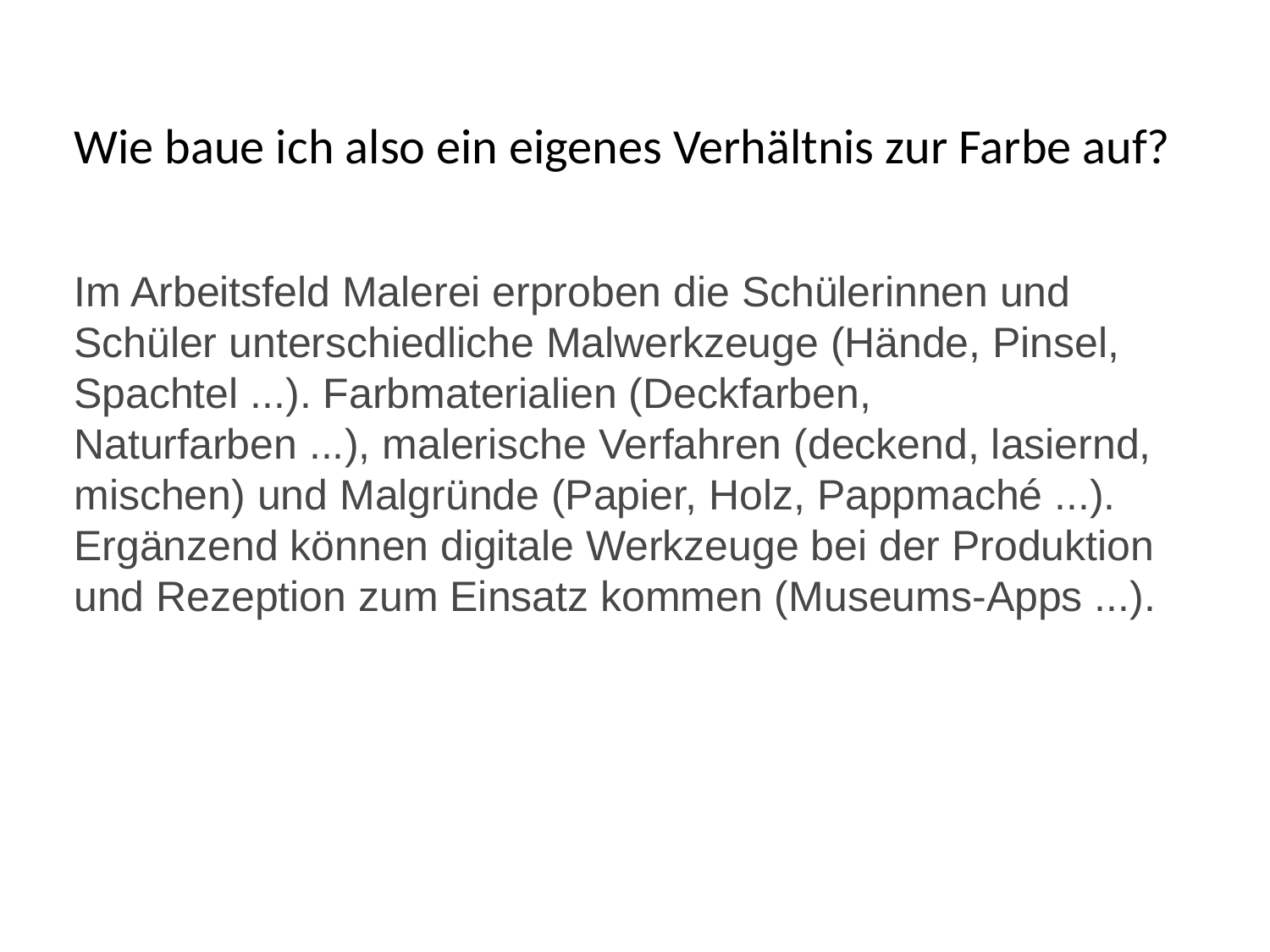

Wie baue ich also ein eigenes Verhältnis zur Farbe auf?
Im Arbeitsfeld Malerei erproben die Schülerinnen und Schüler unterschiedliche Malwerkzeuge (Hände, Pinsel, Spachtel ...). Farbmaterialien (Deckfarben, Naturfarben ...), malerische Verfahren (deckend, lasiernd, mischen) und Malgründe (Papier, Holz, Pappmaché ...). Ergänzend können digitale Werkzeuge bei der Produktion und Rezeption zum Einsatz kommen (Museums-Apps ...).